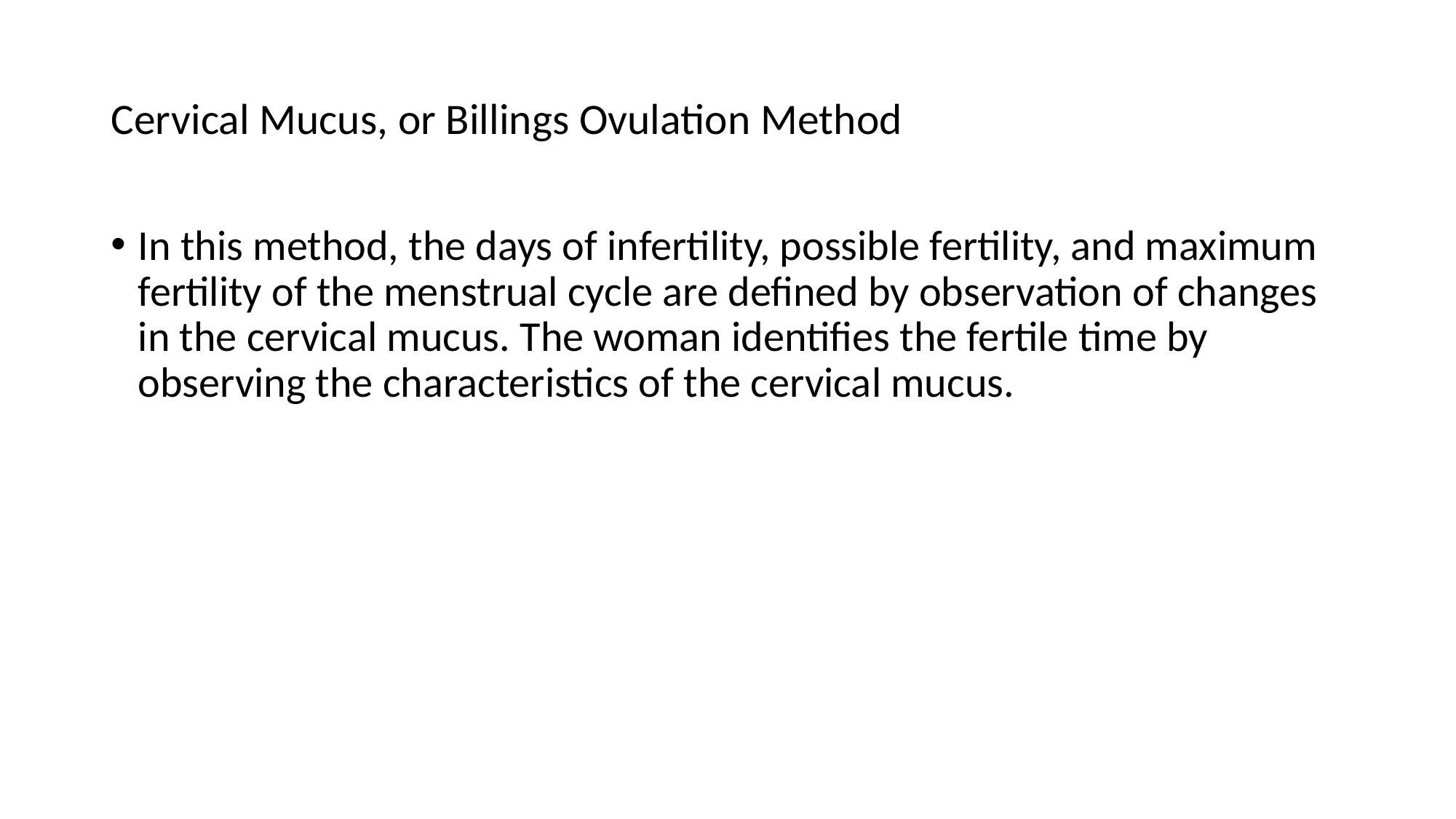

# Cervical Mucus, or Billings Ovulation Method
In this method, the days of infertility, possible fertility, and maximum fertility of the menstrual cycle are deﬁned by observation of changes in the cervical mucus. The woman identiﬁes the fertile time by observing the characteristics of the cervical mucus.